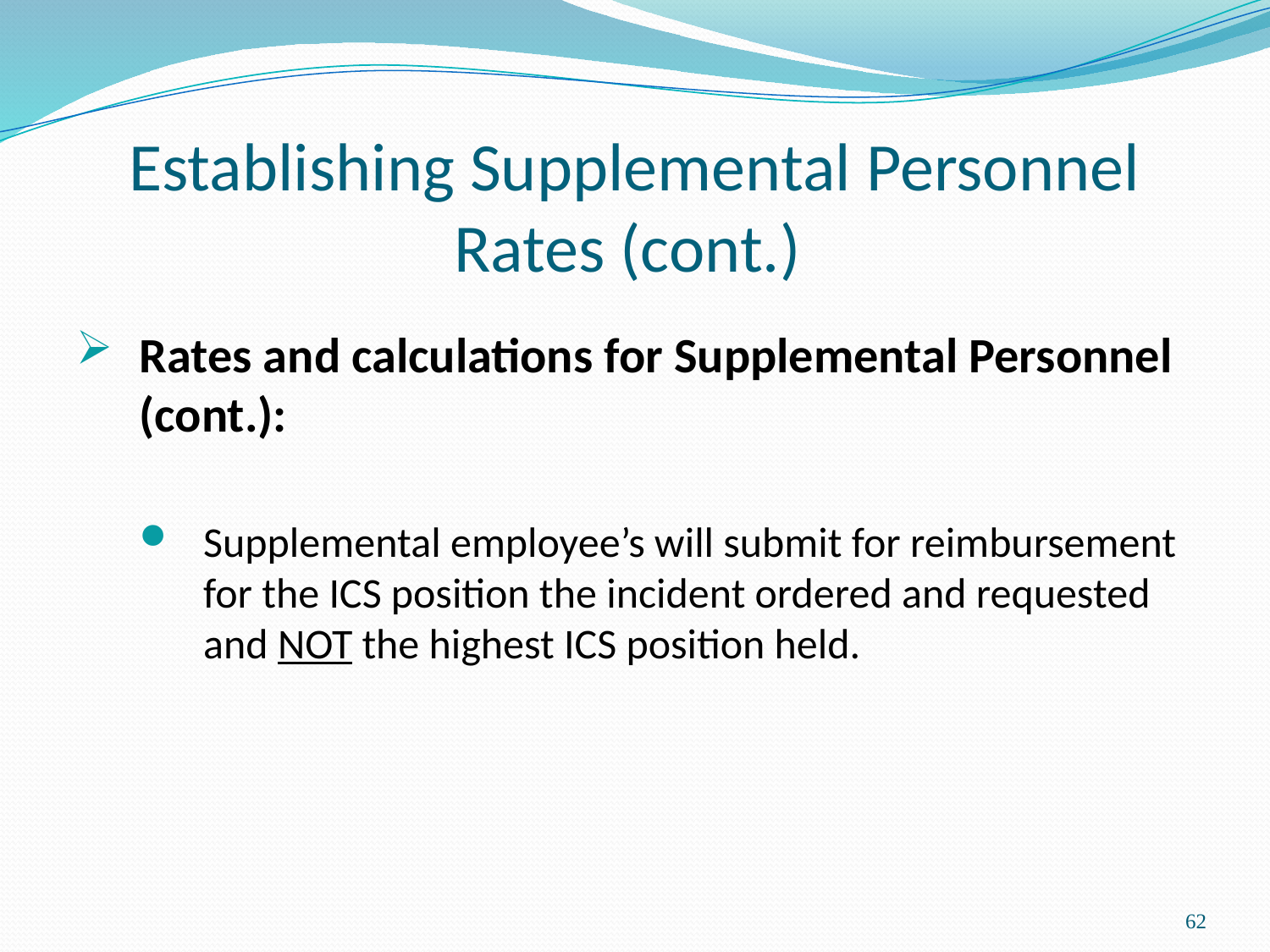

# Establishing Supplemental Personnel Rates (cont.)
Rates and calculations for Supplemental Personnel (cont.):

Supplemental employee’s will submit for reimbursement for the ICS position the incident ordered and requested and NOT the highest ICS position held.
62